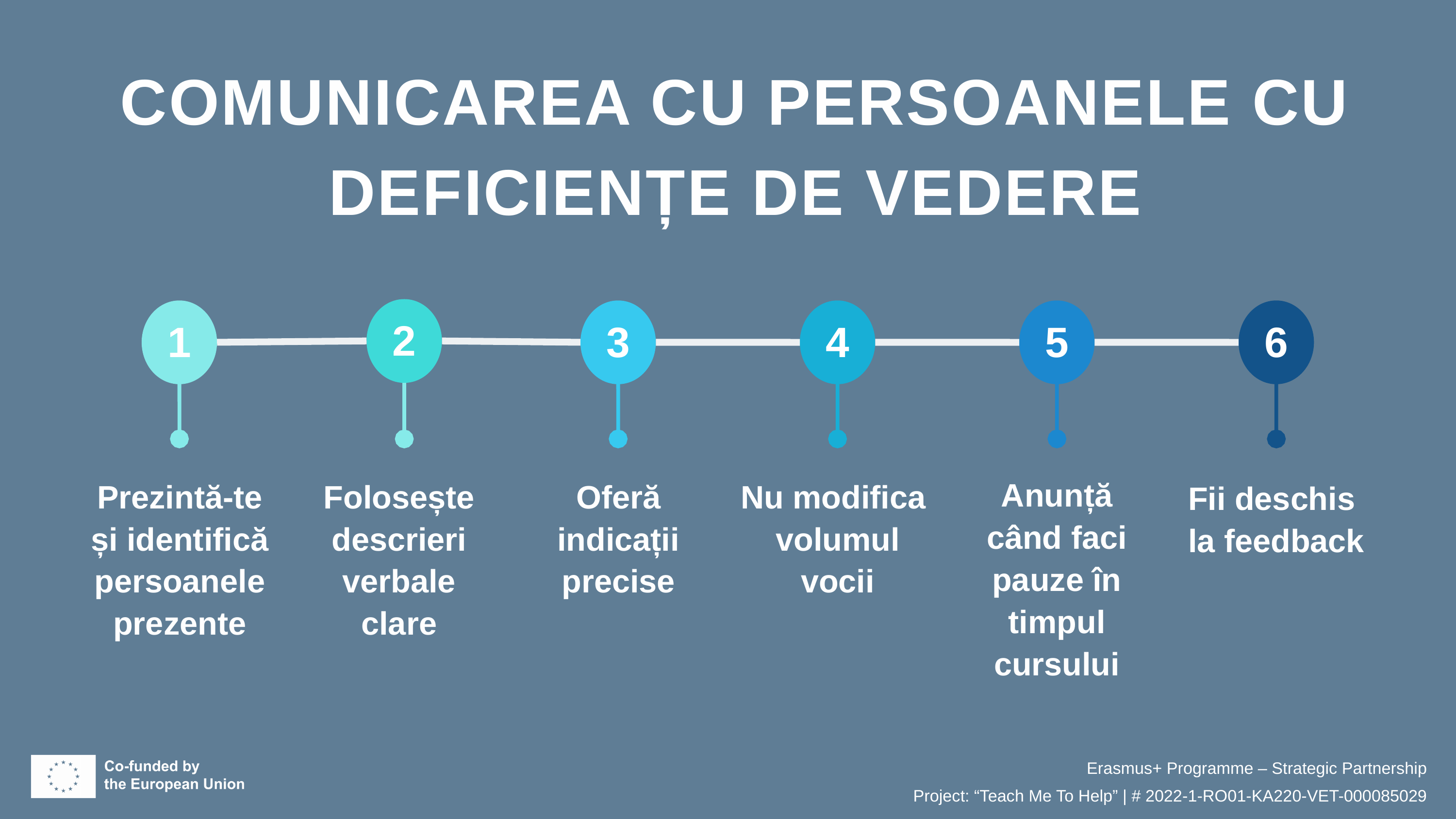

COMUNICAREA CU PERSOANELE CU DEFICIENȚE DE VEDERE
1

6

2

3

4

5

Anunță când faci pauze în timpul cursului
Prezintă-te și identifică persoanele prezente
Folosește descrieri verbale clare
Oferă indicații precise
Nu modifica  volumul vocii
Fii deschis  la feedback

Erasmus+ Programme – Strategic Partnership
Project: “Teach Me To Help” | # 2022-1-RO01-KA220-VET-000085029